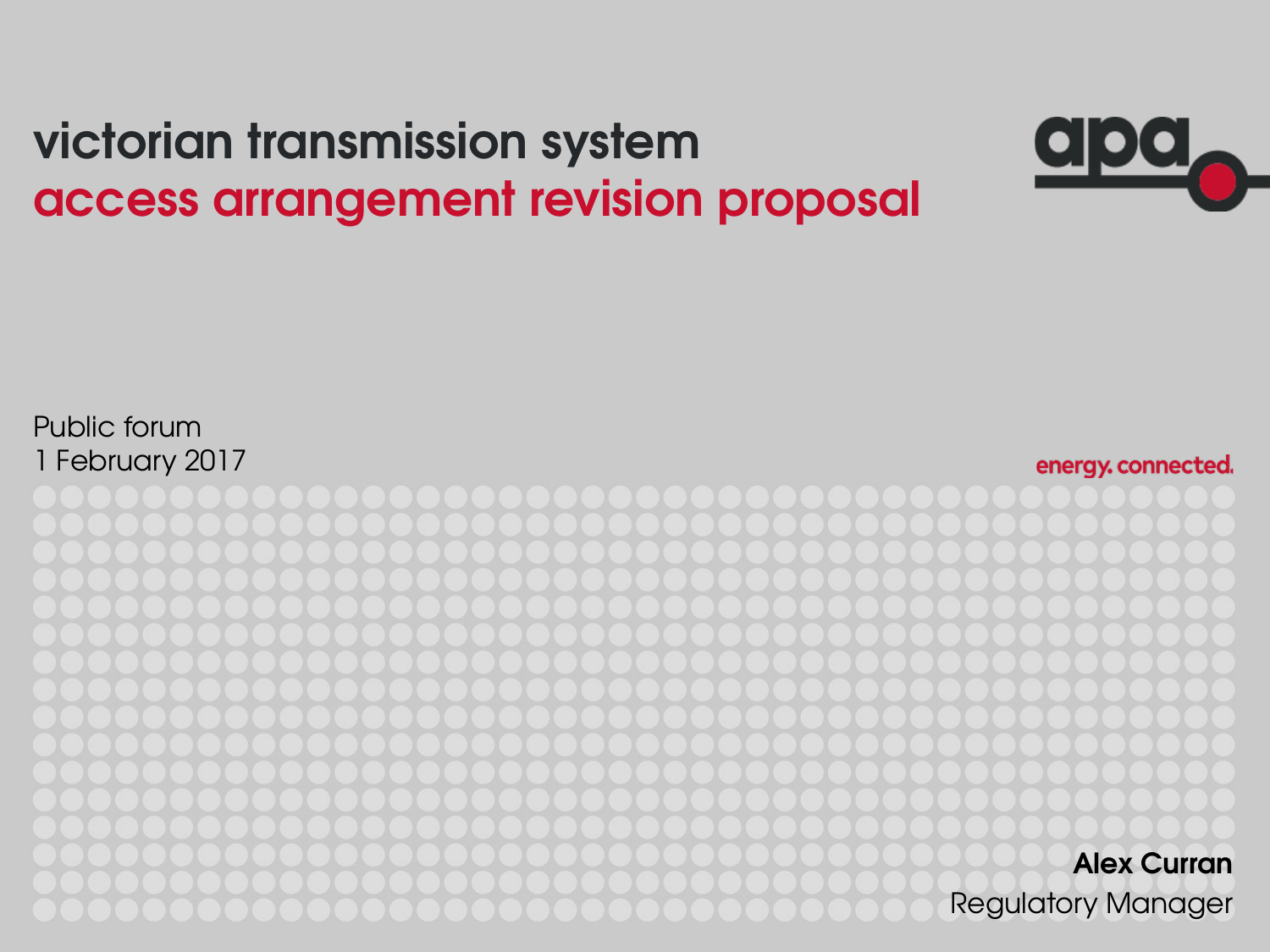

# victorian transmission system access arrangement revision proposal
Public forum
1 February 2017
Alex Curran
Regulatory Manager